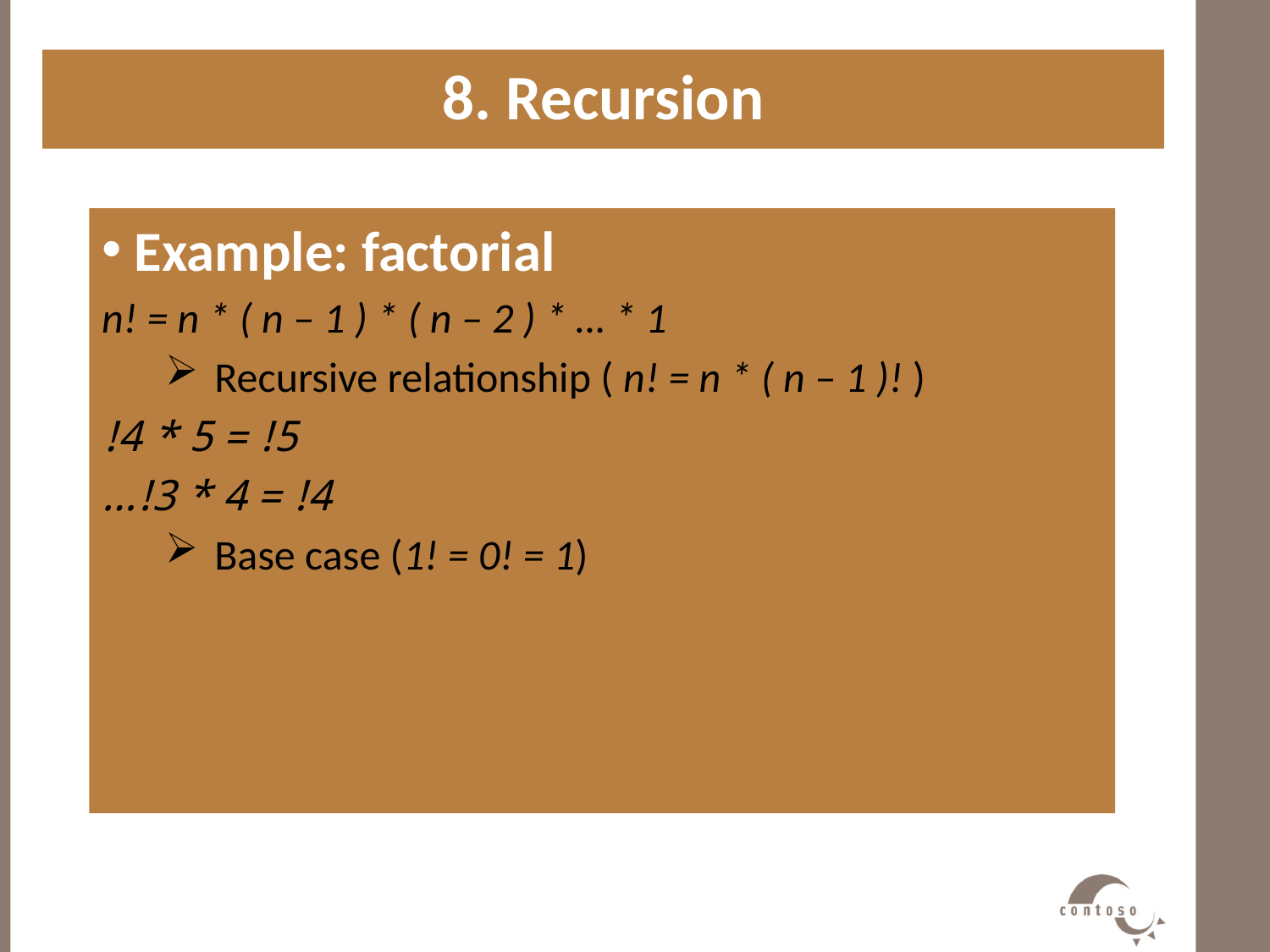

8. Recursion
#
 Example: factorial
	n! = n * ( n – 1 ) * ( n – 2 ) * … * 1
 Recursive relationship ( n! = n * ( n – 1 )! )
	5! = 5 * 4!
	4! = 4 * 3!…
 Base case (1! = 0! = 1)